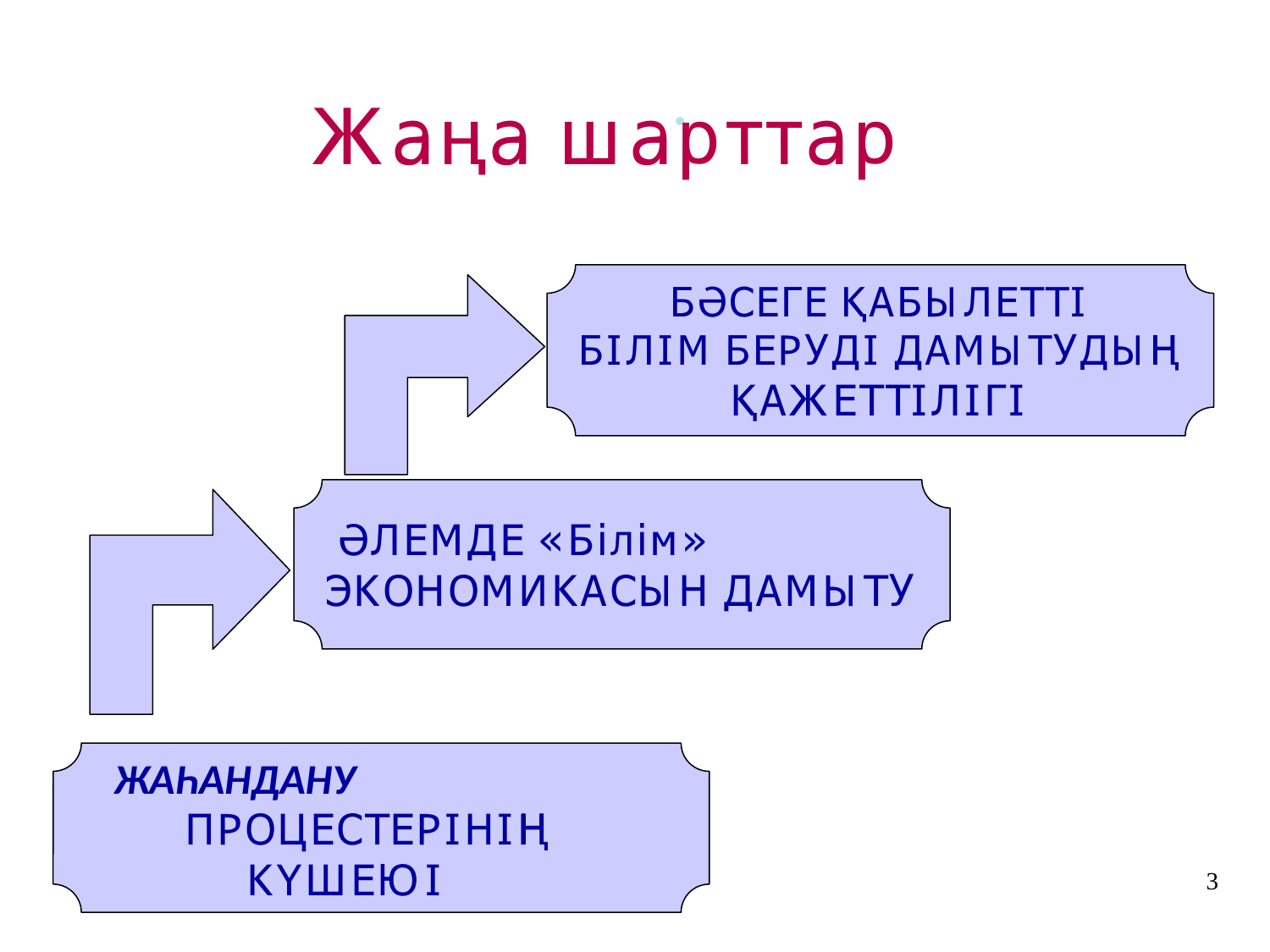

Жаңа шарттар

БӘСЕГЕ ҚАБЫЛЕТТІ
БІЛІМ БЕРУДІ ДАМЫТУДЫҢ
ҚАЖЕТТІЛІГІ

 ӘЛЕМДЕ «Білім»
ЭКОНОМИКАСЫН ДАМЫТУ

   ЖАҺАНДАНУ
        ПРОЦЕСТЕРІНІҢ
             КҮШЕЮІ

31